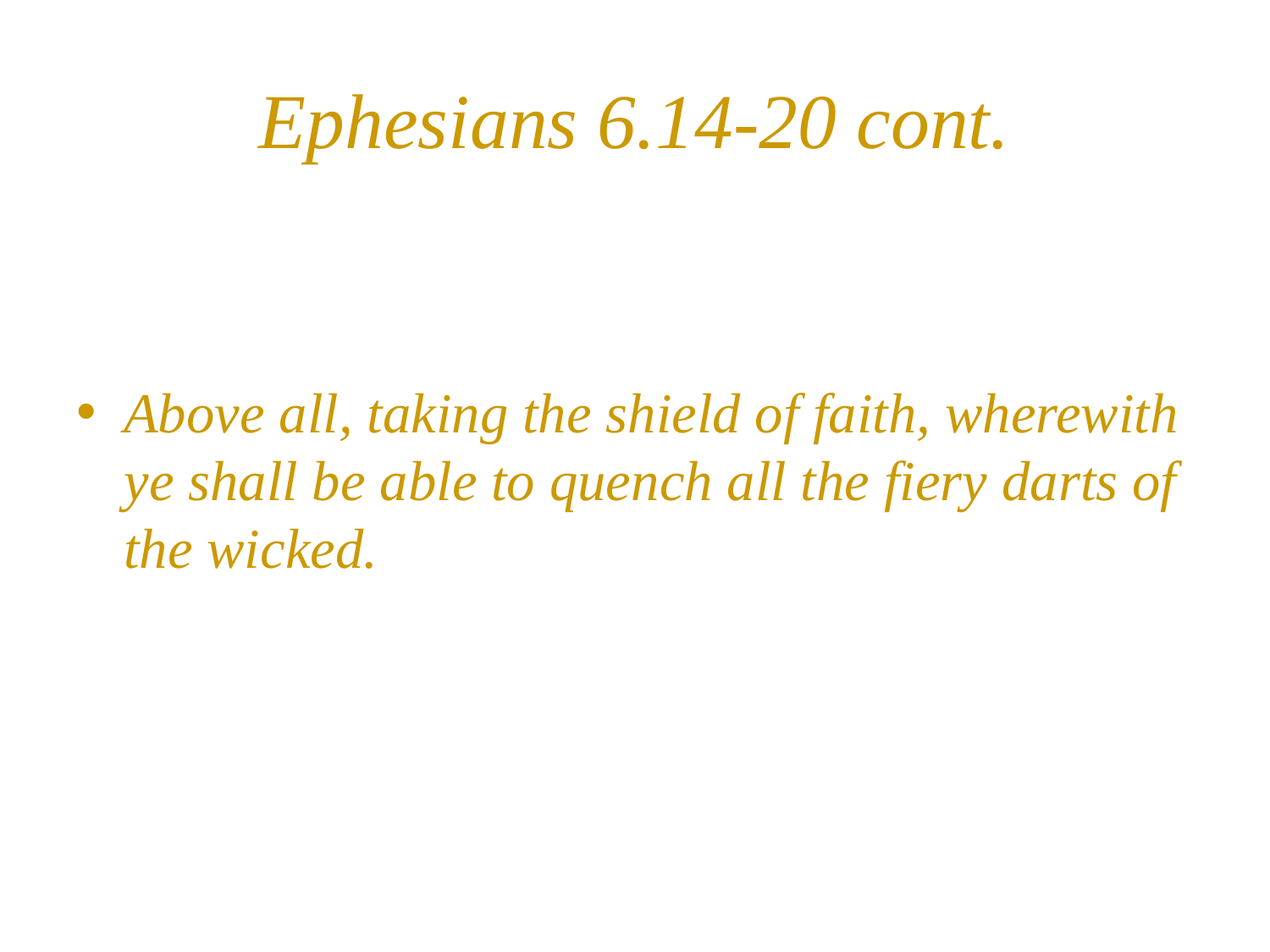

# Ephesians 6.14-20 cont.
Above all, taking the shield of faith, wherewith ye shall be able to quench all the fiery darts of the wicked.